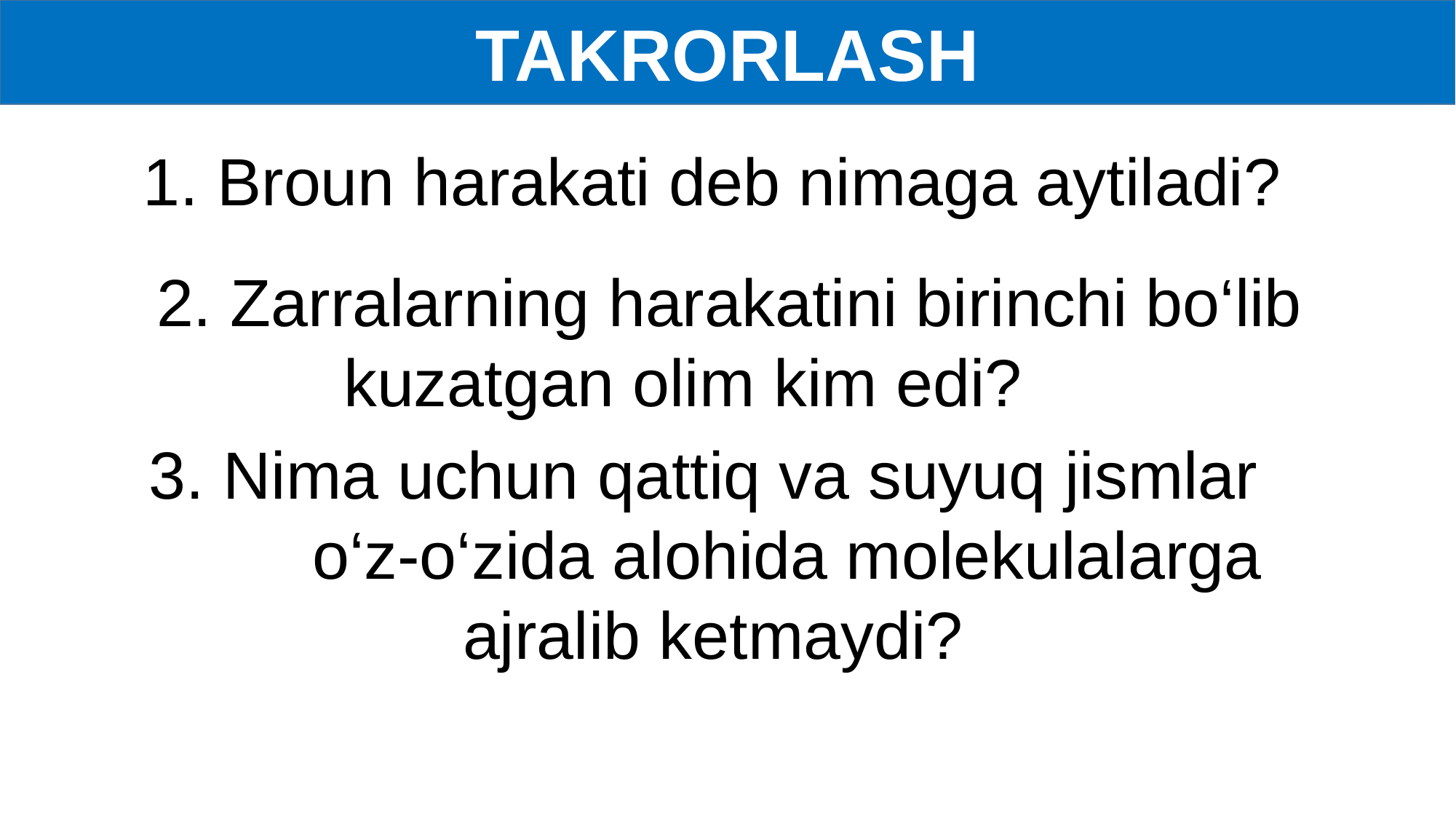

TAKRORLASH
1. Broun harakati deb nimaga aytiladi?
2. Zarralarning harakatini birinchi bo‘lib kuzatgan olim kim edi?

3. Nima uchun qattiq va suyuq jismlar          o‘z-o‘zida alohida molekulalarga ajralib ketmaydi?